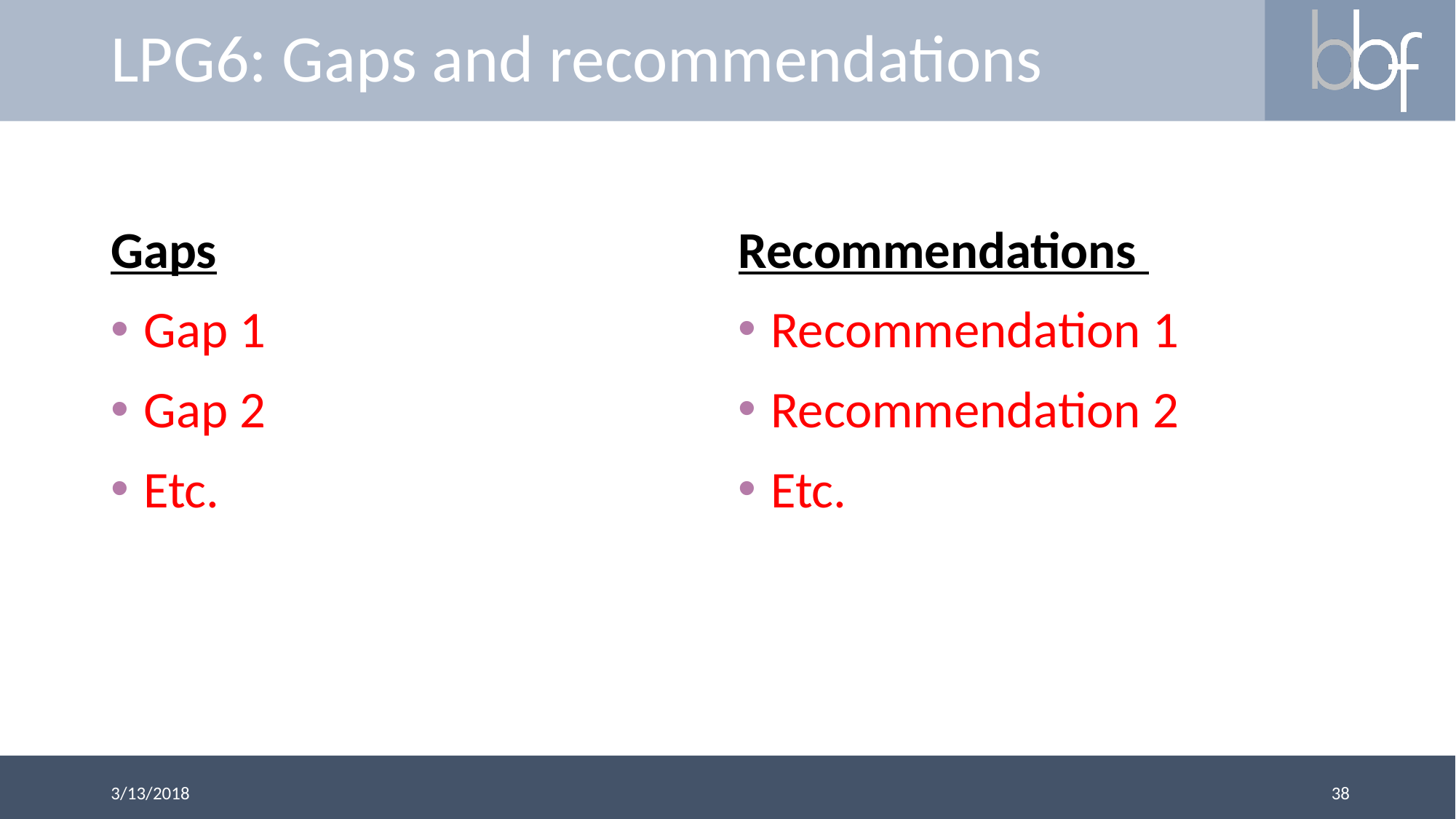

# LPG6: Gaps and recommendations
Recommendations
Recommendation 1
Recommendation 2
Etc.
Gaps
Gap 1
Gap 2
Etc.
38
3/13/2018